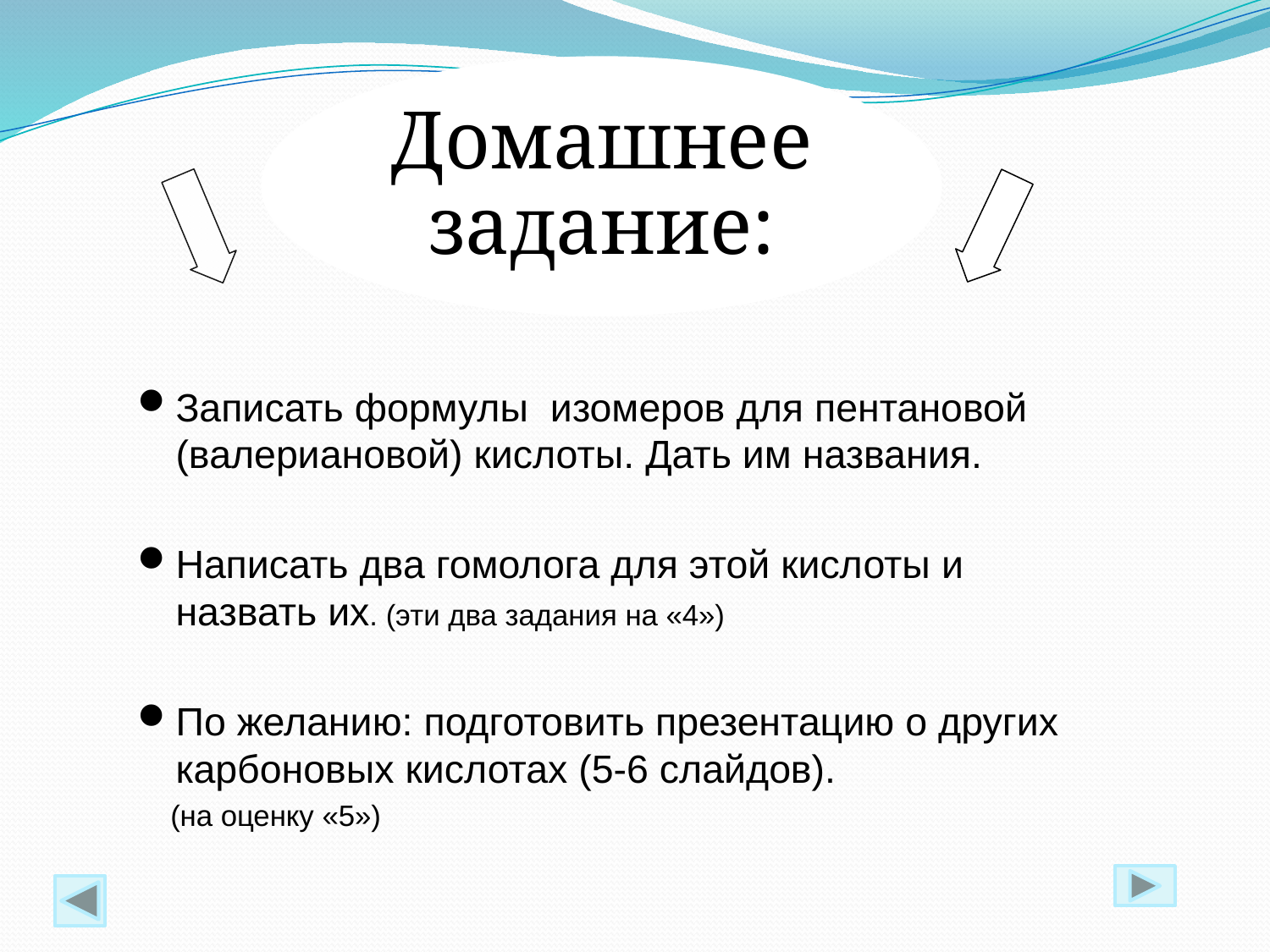

Домашнее задание:

Записать формулы  изомеров для пентановой  (валериановой) кислоты. Дать им названия.

Написать два гомолога для этой кислоты и назвать их. (эти два задания на «4»)

По желанию: подготовить презентацию о других карбоновых кислотах (5-6 слайдов).
    (на оценку «5»)